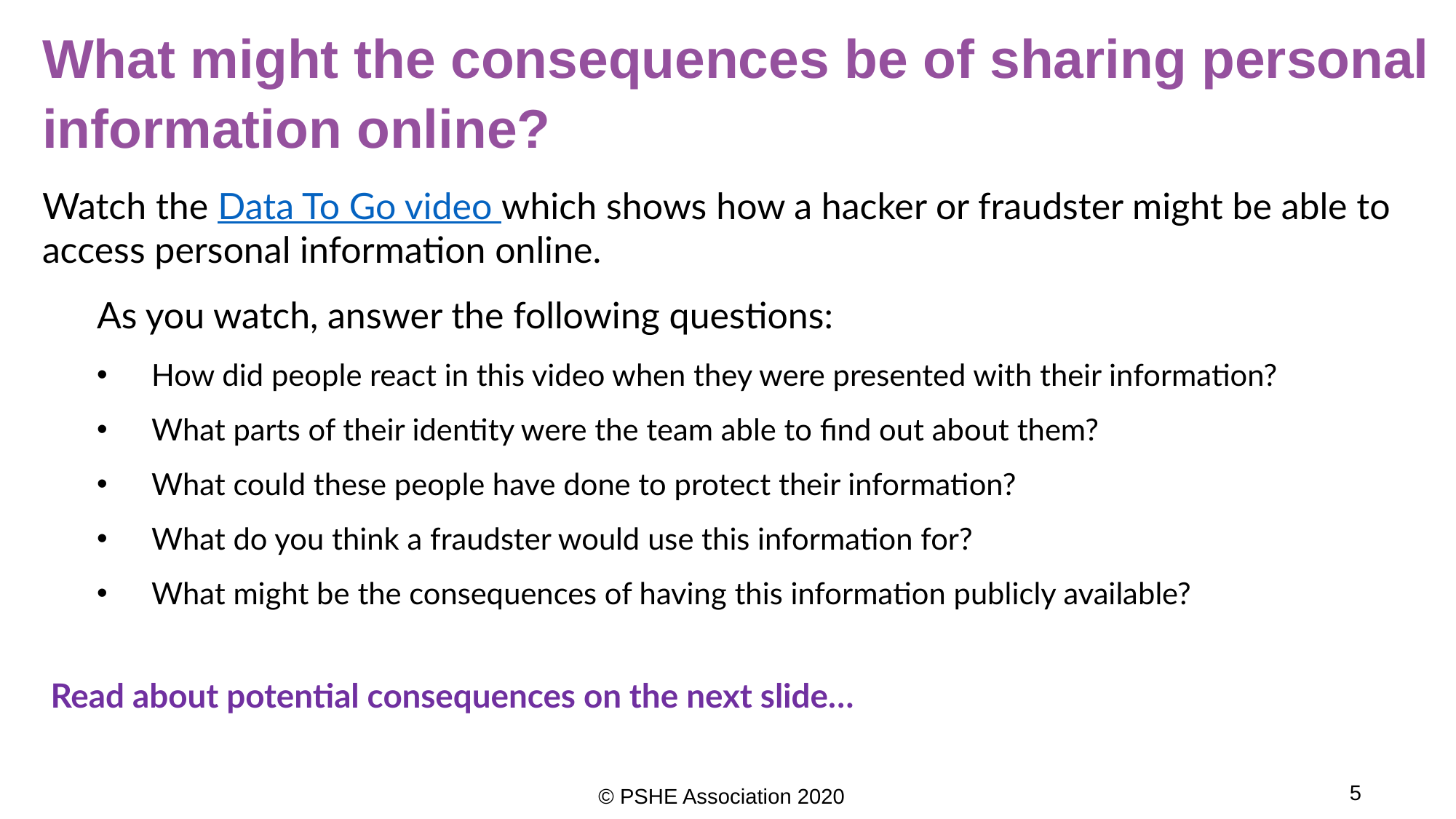

What might the consequences be of sharing personal information online?
Watch the Data To Go video which shows how a hacker or fraudster might be able to access personal information online.

As you watch, answer the following questions:

How did people react in this video when they were presented with their information?
What parts of their identity were the team able to find out about them?
What could these people have done to protect their information?
What do you think a fraudster would use this information for?
What might be the consequences of having this information publicly available?

Read about potential consequences on the next slide…
© PSHE Association 2020
5